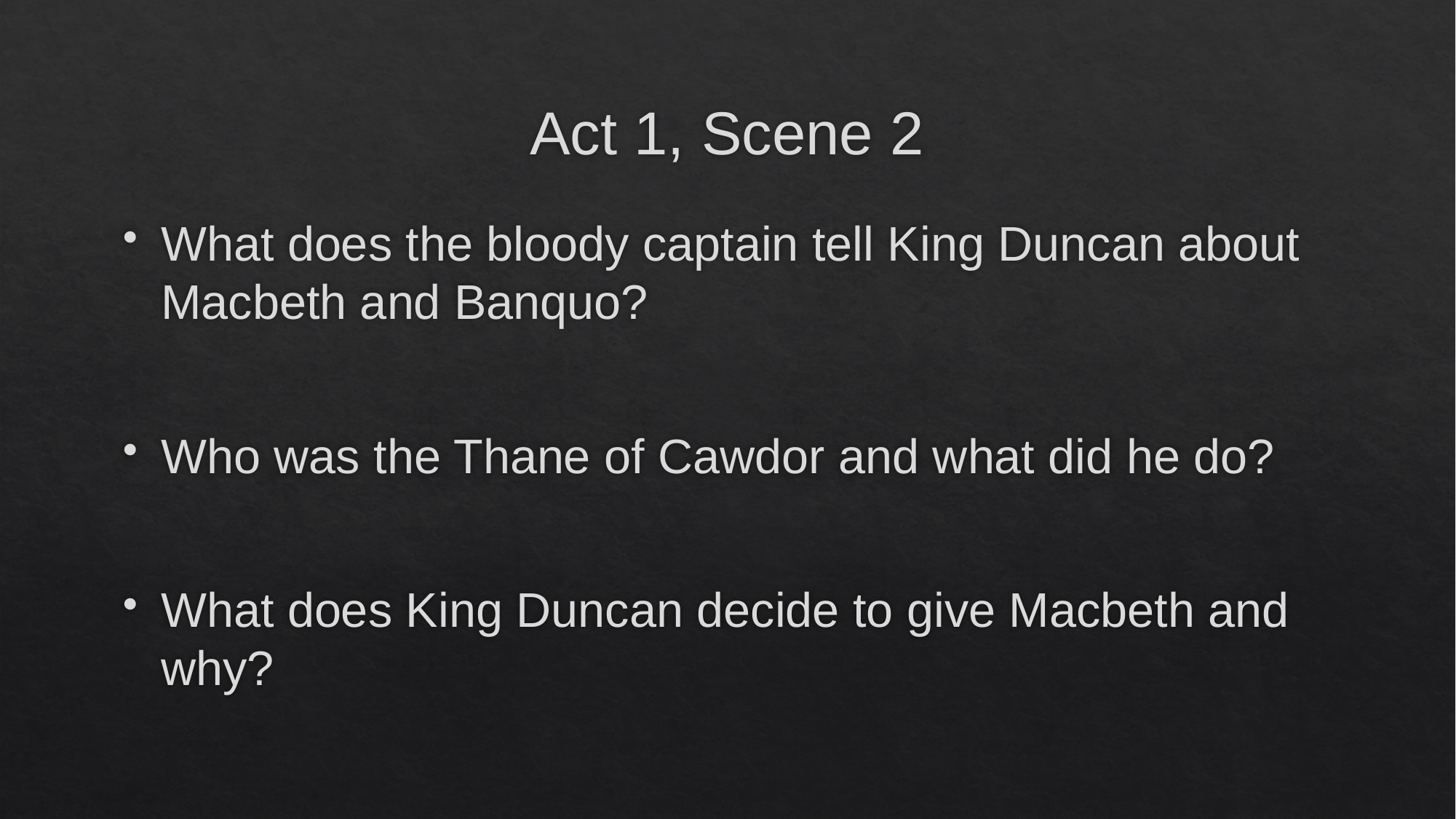

# Act 1, Scene 2
What does the bloody captain tell King Duncan about Macbeth and Banquo?

Who was the Thane of Cawdor and what did he do?

What does King Duncan decide to give Macbeth and why?